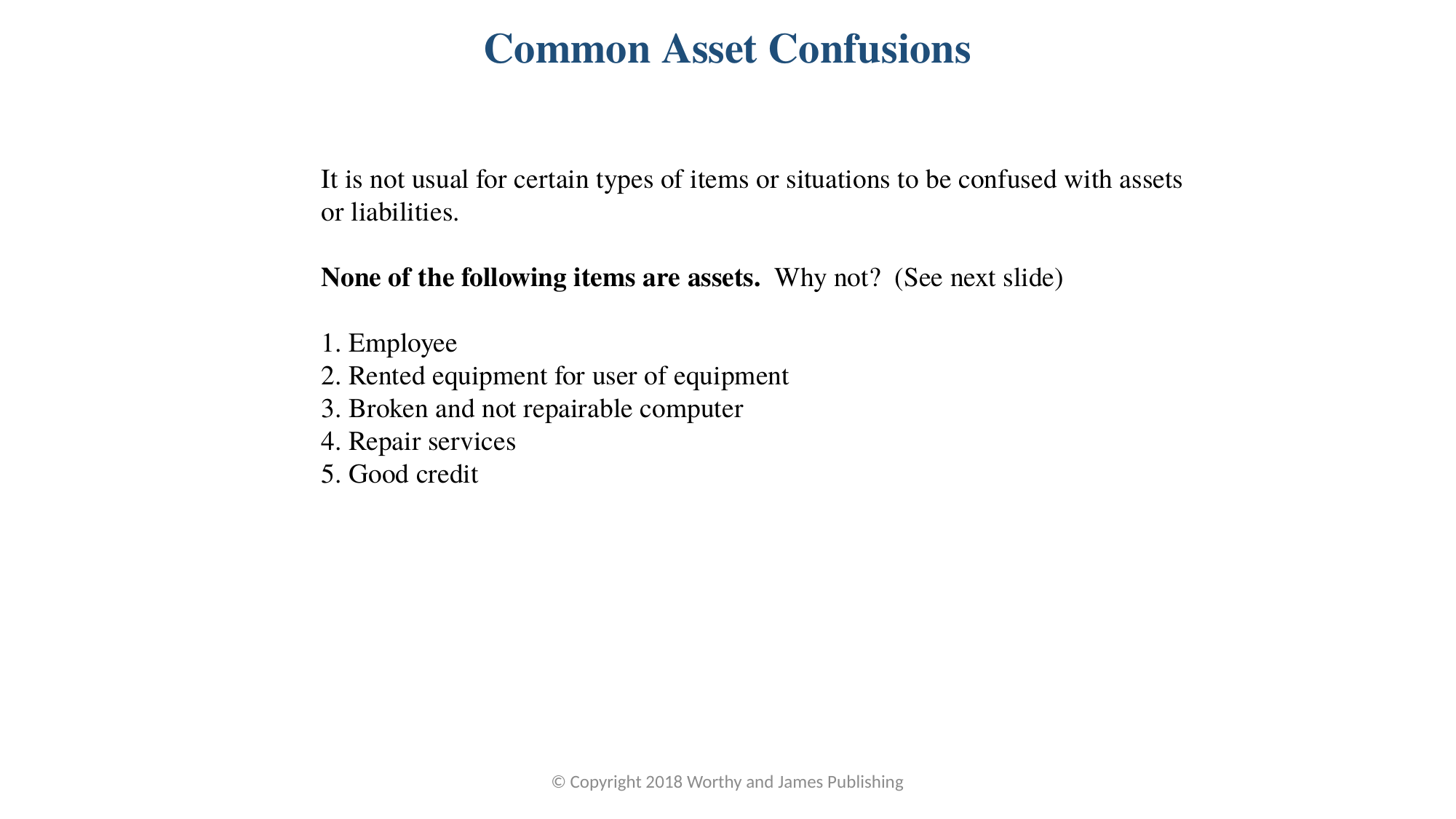

Common Asset Confusions
It is not usual for certain types of items or situations to be confused with assets or liabilities.

None of the following items are assets.  Why not?  (See next slide)

1. Employee
2. Rented equipment for user of equipment
3. Broken and not repairable computer
4. Repair services
5. Good credit

© Copyright 2018 Worthy and James Publishing